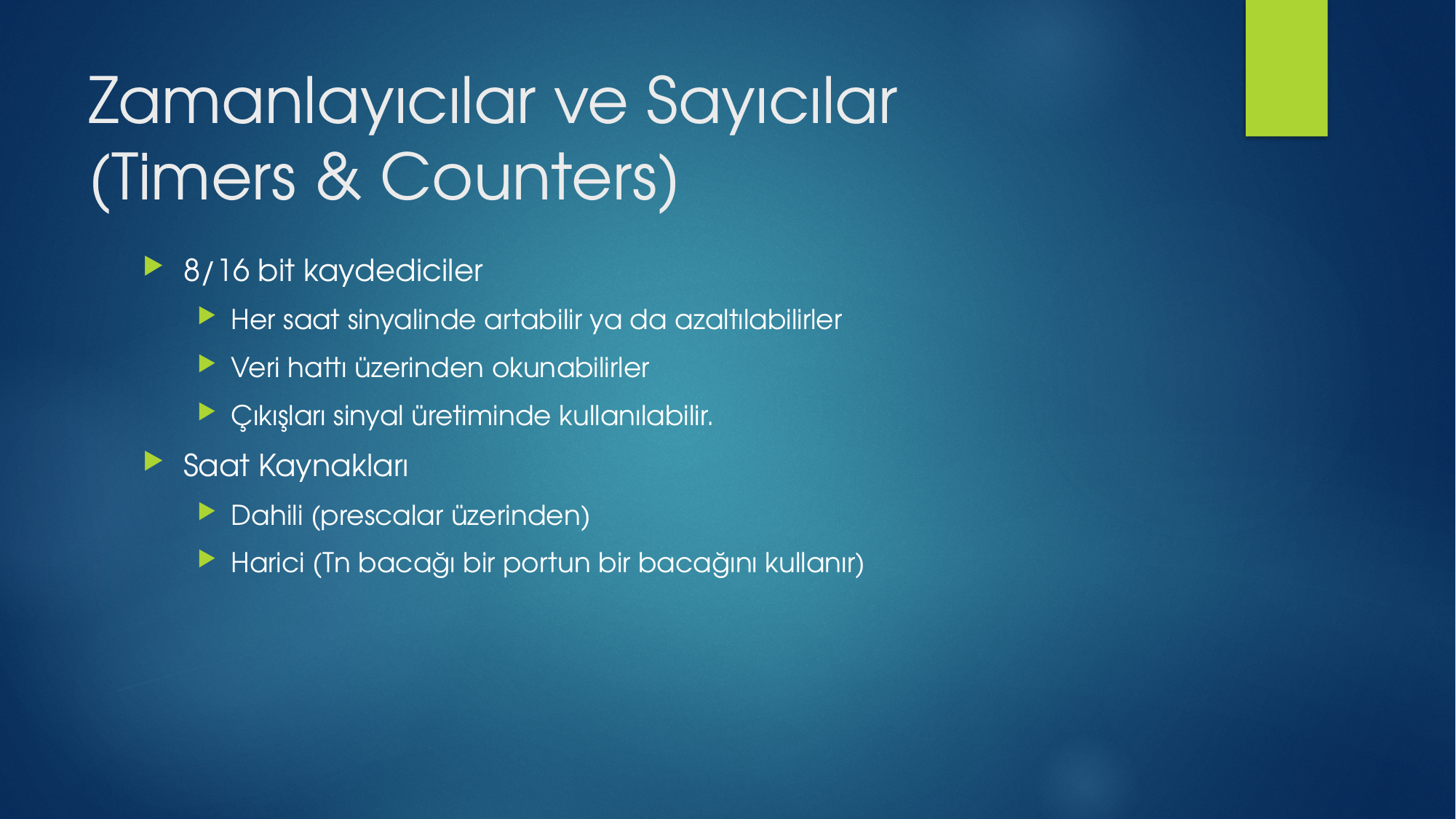

# Zamanlayıcılar ve Sayıcılar (Timers & Counters)
8/16 bit kaydediciler
Her saat sinyalinde artabilir ya da azaltılabilirler
Veri hattı üzerinden okunabilirler
Çıkışları sinyal üretiminde kullanılabilir.
Saat Kaynakları
Dahili (prescalar üzerinden)
Harici (Tn bacağı bir portun bir bacağını kullanır)